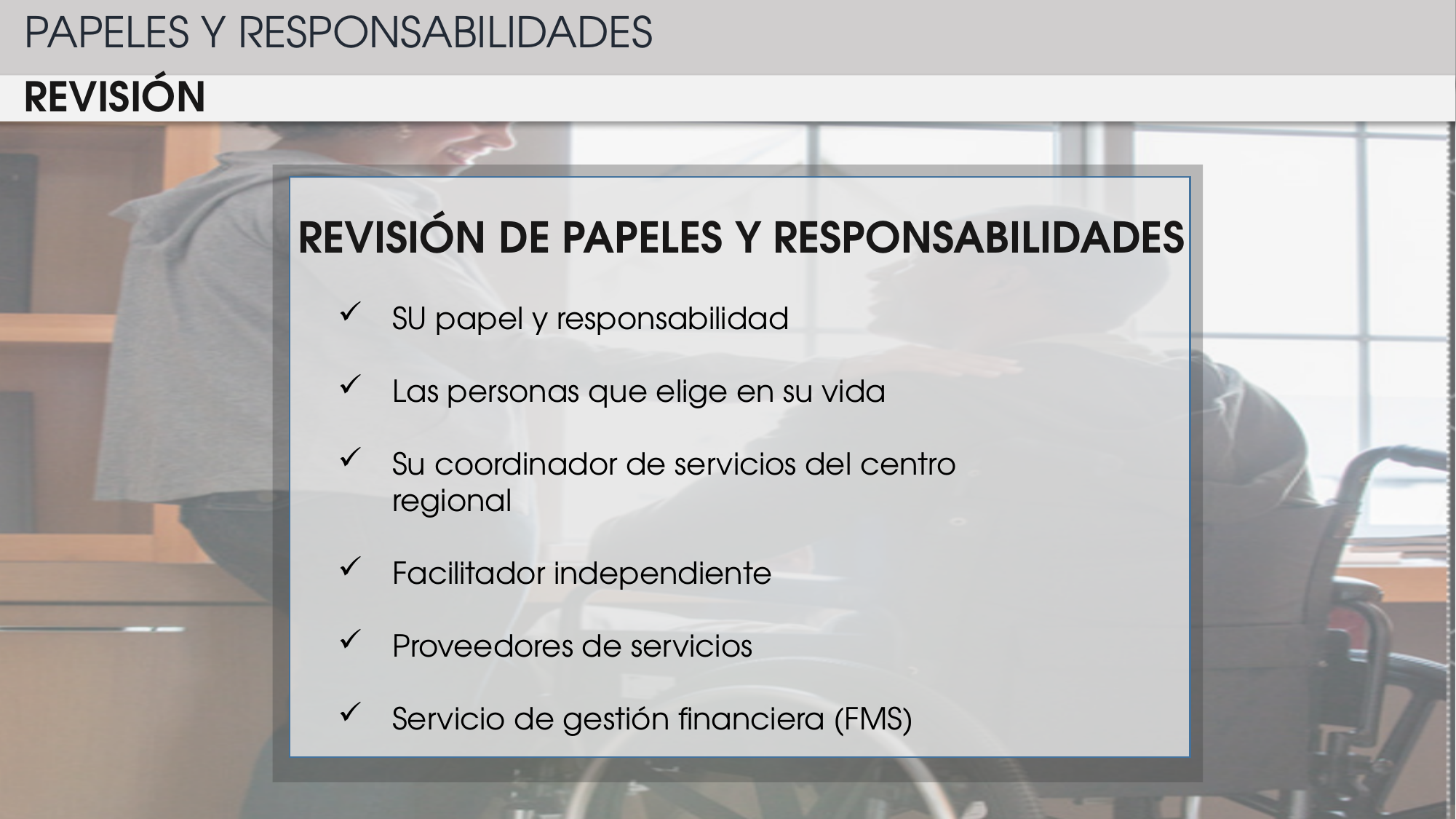

PAPELES Y RESPONSABILIDADES
REVISIÓN

REVISIÓN DE PAPELES Y RESPONSABILIDADES
SU papel y responsabilidad

Las personas que elige en su vida

Su coordinador de servicios del centro regional

Facilitador independiente

Proveedores de servicios

Servicio de gestión financiera (FMS)